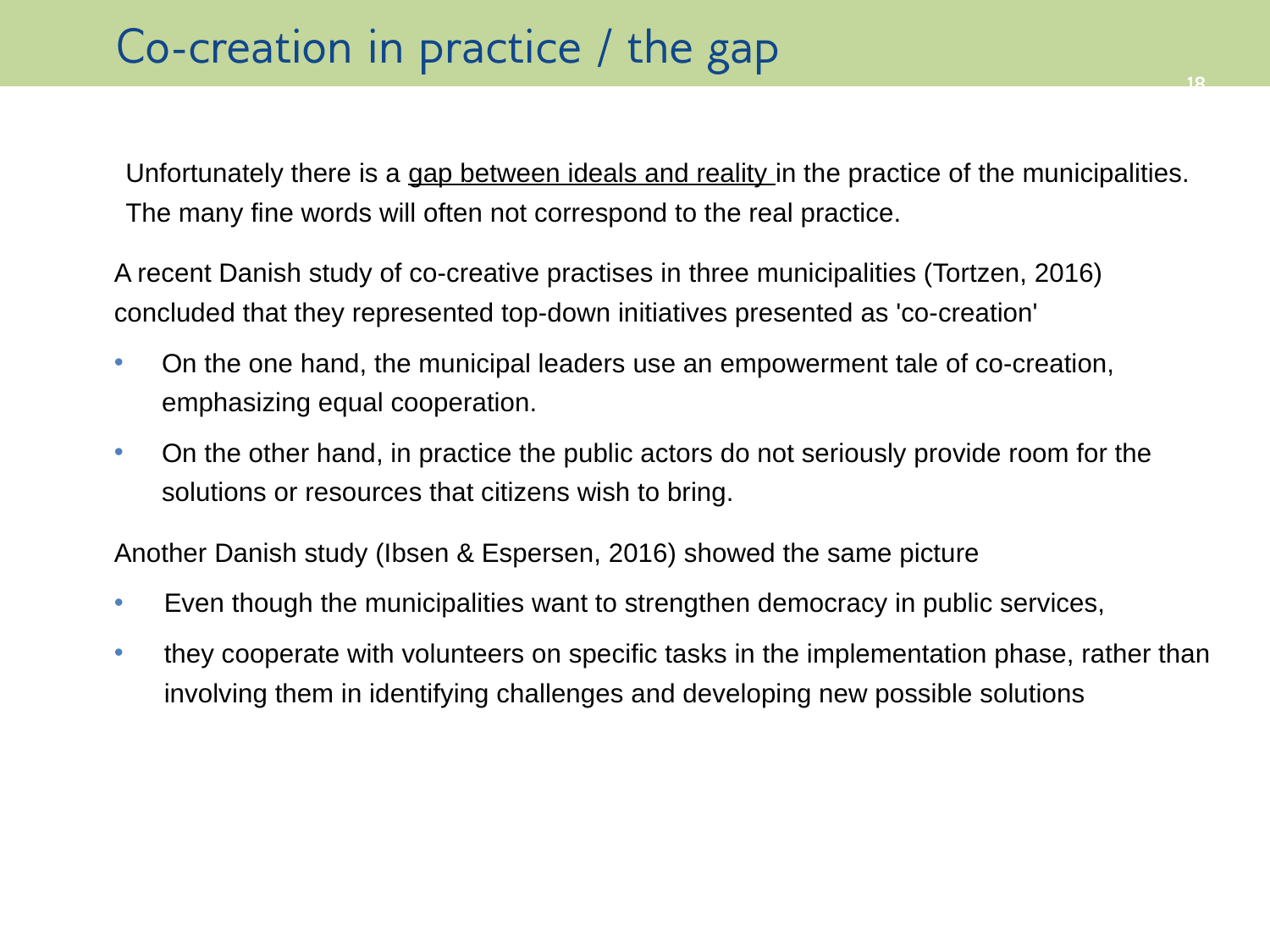

# Co-creation in practice / the gap
18
Unfortunately there is a gap between ideals and reality in the practice of the municipalities.
The many fine words will often not correspond to the real practice.
A recent Danish study of co-creative practises in three municipalities (Tortzen, 2016) concluded that they represented top-down initiatives presented as 'co-creation'
On the one hand, the municipal leaders use an empowerment tale of co-creation, emphasizing equal cooperation.
On the other hand, in practice the public actors do not seriously provide room for the solutions or resources that citizens wish to bring.
Another Danish study (Ibsen & Espersen, 2016) showed the same picture
Even though the municipalities want to strengthen democracy in public services,
they cooperate with volunteers on specific tasks in the implementation phase, rather than involving them in identifying challenges and developing new possible solutions